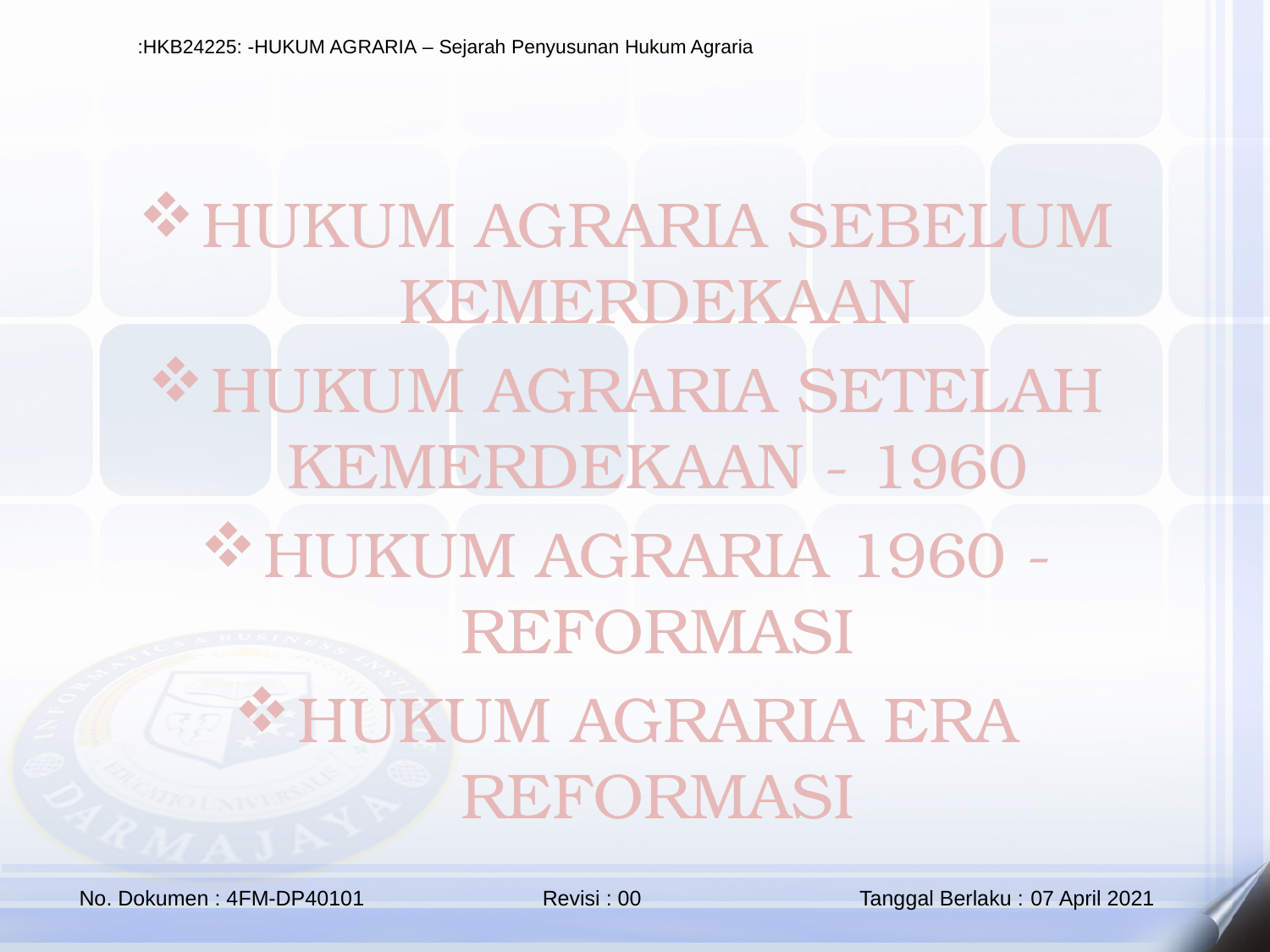

HUKUM AGRARIA SEBELUM KEMERDEKAAN
HUKUM AGRARIA SETELAH KEMERDEKAAN - 1960
HUKUM AGRARIA 1960 - REFORMASI
HUKUM AGRARIA ERA REFORMASI